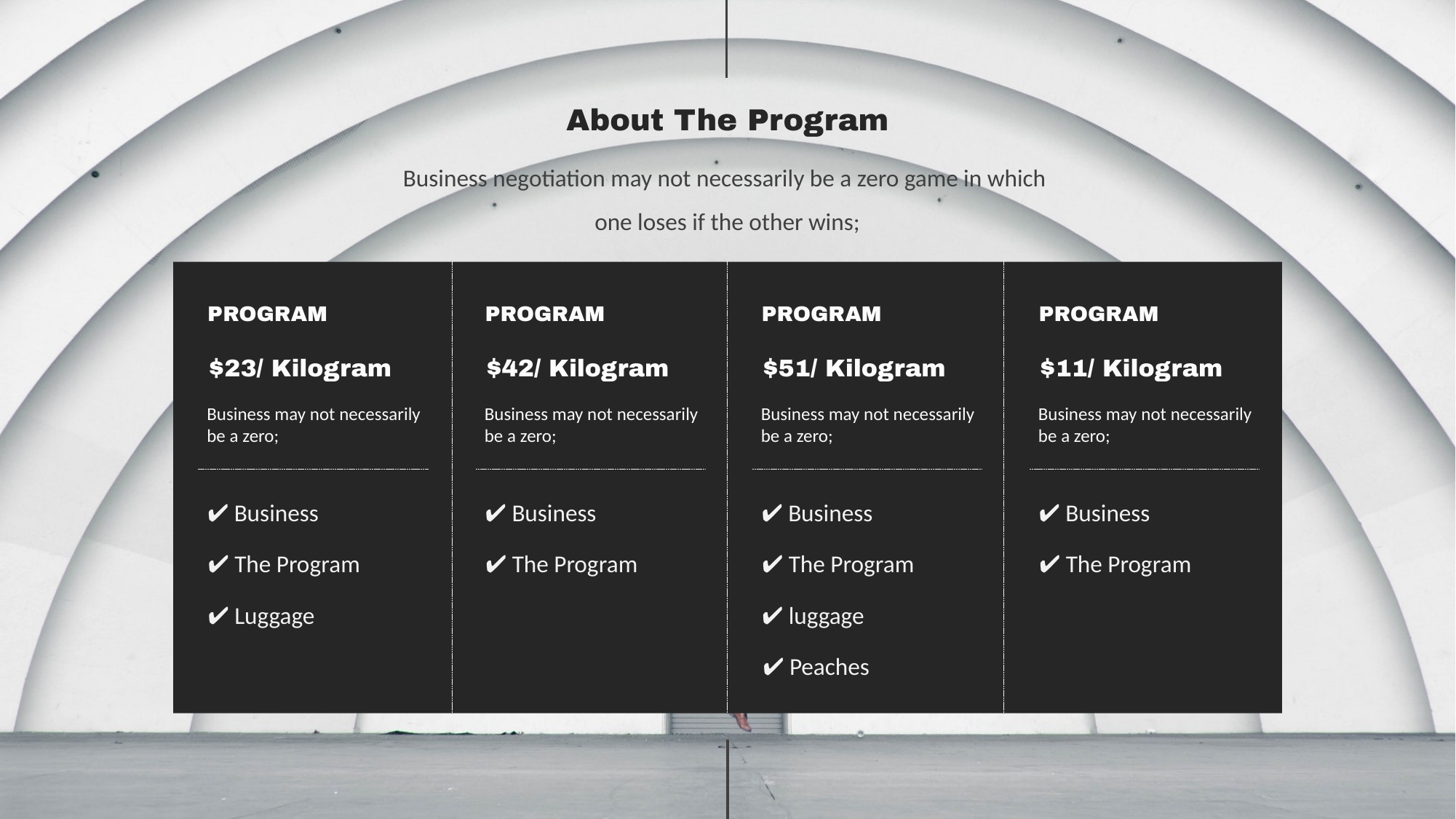

About The Program
Business negotiation may not necessarily be a zero game in which
one loses if the other wins;

PROGRAM
PROGRAM
PROGRAM
PROGRAM
$23/ Kilogram
$42/ Kilogram
$51/ Kilogram
$11/ Kilogram
Business may not necessarily be a zero;
Business may not necessarily be a zero;
Business may not necessarily be a zero;
Business may not necessarily be a zero;
✔ Business
✔ Business
✔ Business
✔ Business
✔ The Program
✔ The Program
✔ The Program
✔ The Program
✔ Luggage
✔ luggage
✔ Peaches